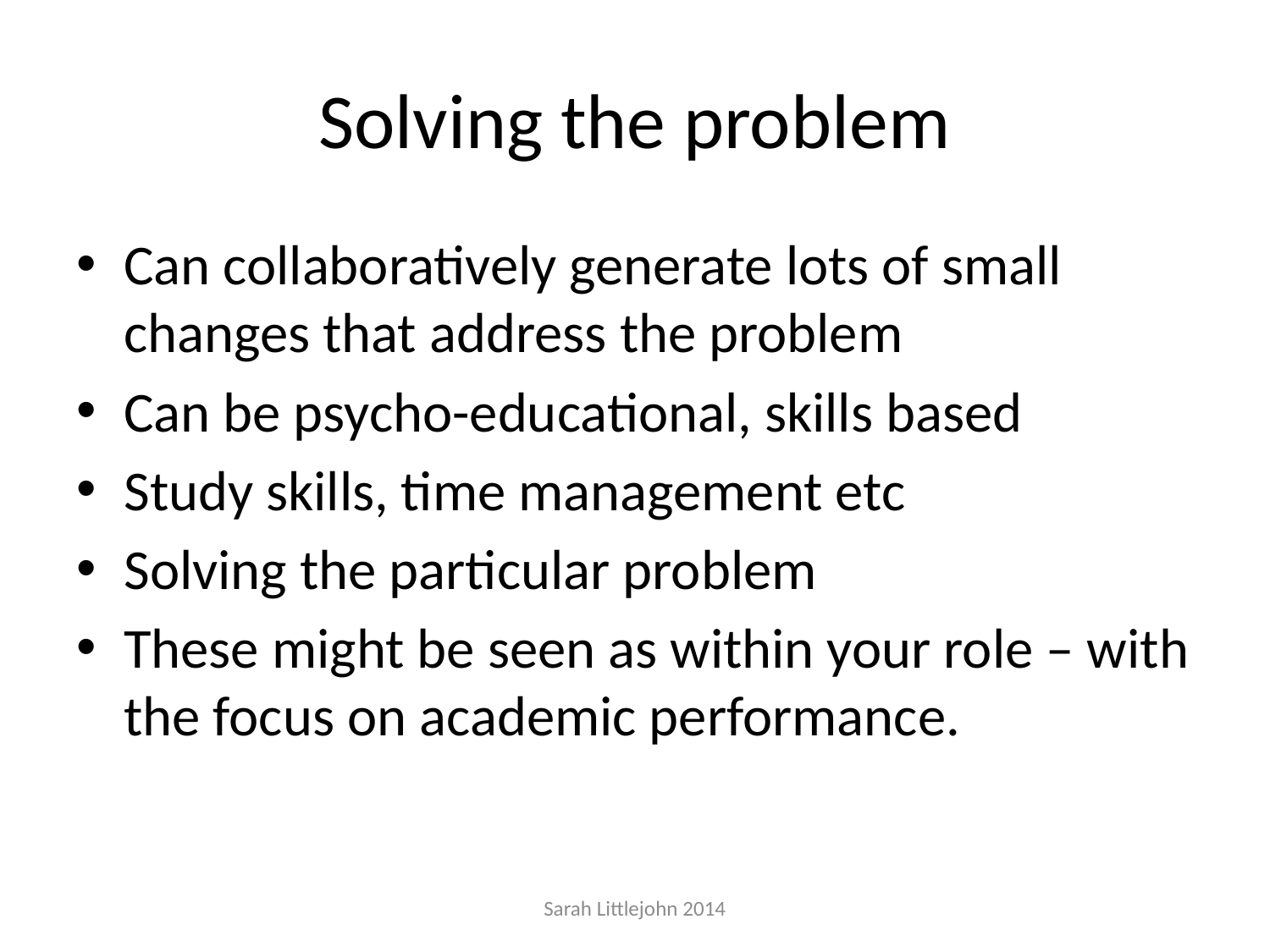

# Solving the problem
Can collaboratively generate lots of small changes that address the problem
Can be psycho-educational, skills based
Study skills, time management etc
Solving the particular problem
These might be seen as within your role – with the focus on academic performance.
Sarah Littlejohn 2014